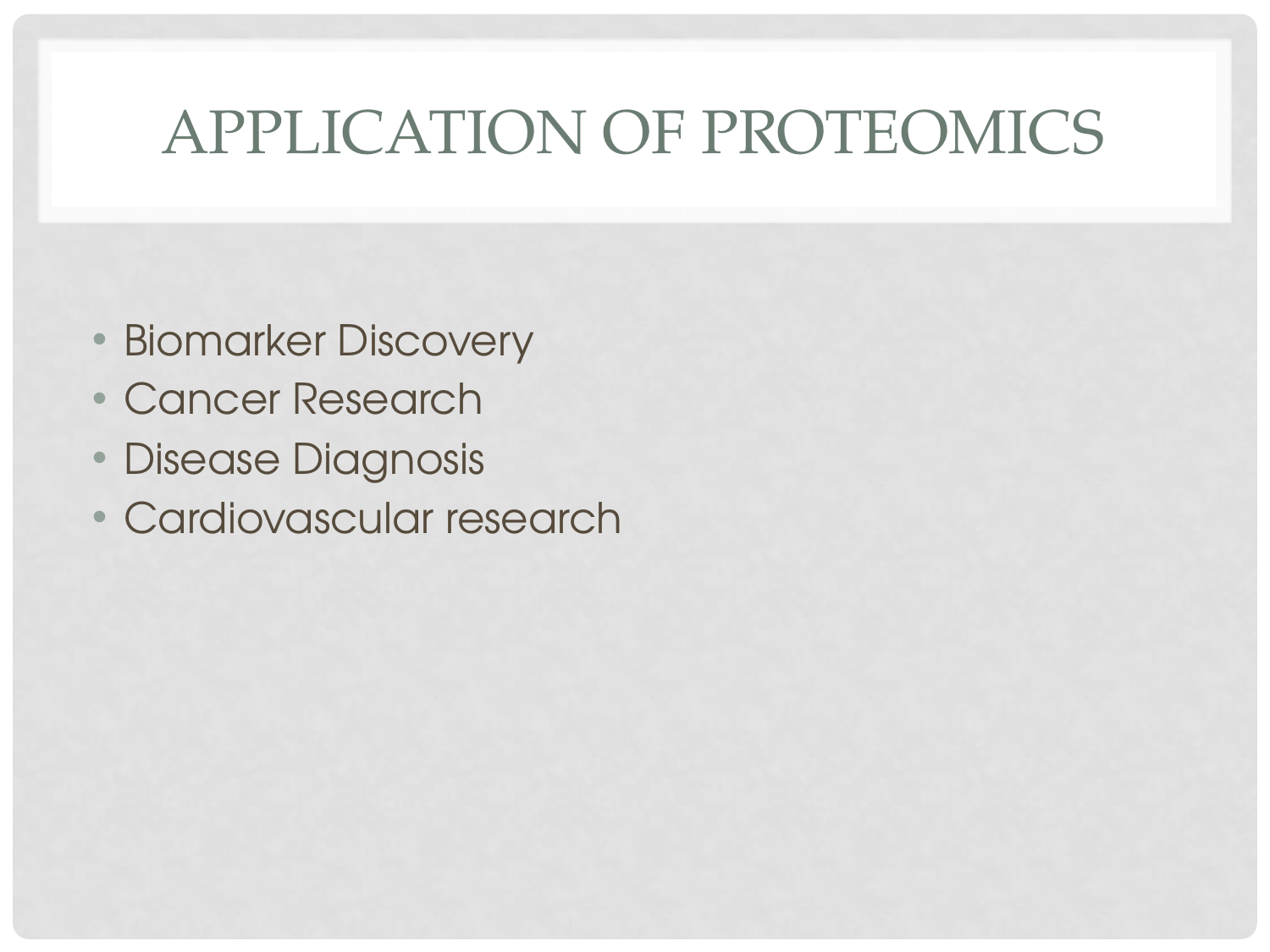

# Application of Proteomics
Biomarker Discovery
Cancer Research
Disease Diagnosis
Cardiovascular research